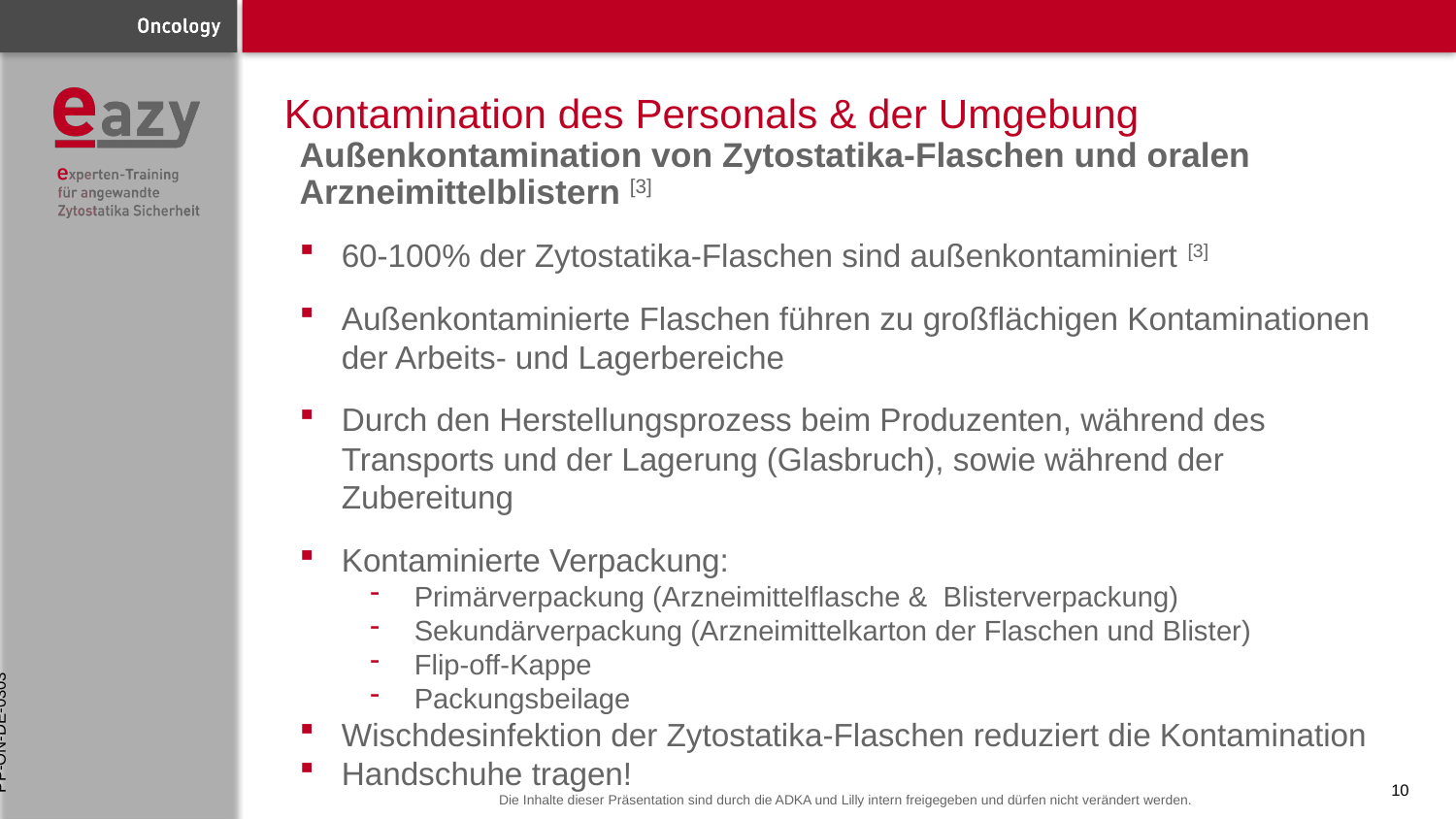

# Kontamination des Personals & der Umgebung
Außenkontamination von Zytostatika-Flaschen und oralen Arzneimittelblistern [3]
60-100% der Zytostatika-Flaschen sind außenkontaminiert [3]
Außenkontaminierte Flaschen führen zu großflächigen Kontaminationen der Arbeits- und Lagerbereiche
Durch den Herstellungsprozess beim Produzenten, während des Transports und der Lagerung (Glasbruch), sowie während der Zubereitung
Kontaminierte Verpackung:
Primärverpackung (Arzneimittelflasche &  Blisterverpackung)
Sekundärverpackung (Arzneimittelkarton der Flaschen und Blister)
Flip-off-Kappe
Packungsbeilage
Wischdesinfektion der Zytostatika-Flaschen reduziert die Kontamination
Handschuhe tragen!

PP-ON-DE-0303

10